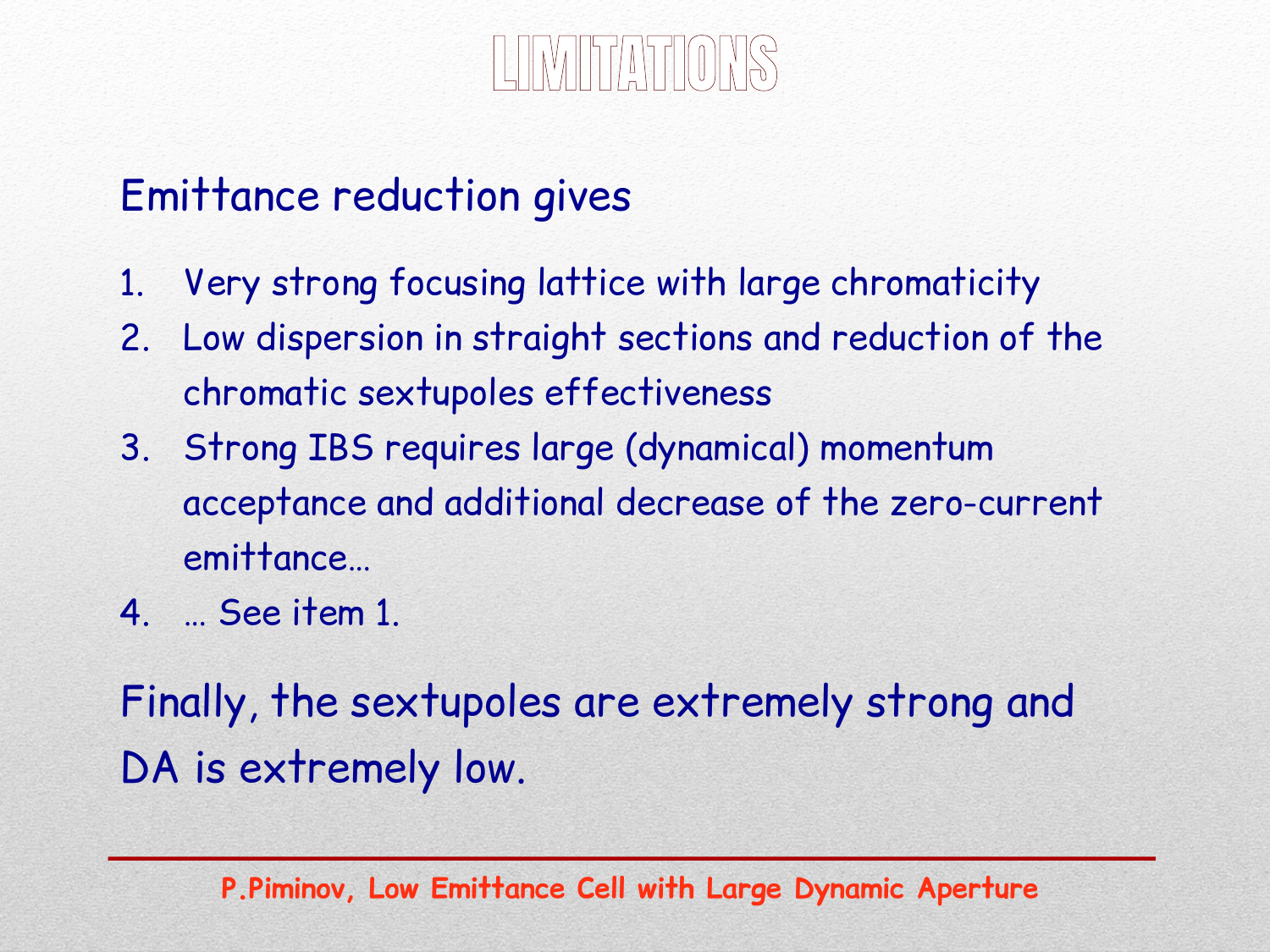

LIMITATIONS
Emittance reduction gives

Very strong focusing lattice with large chromaticity
Low dispersion in straight sections and reduction of the chromatic sextupoles effectiveness
Strong IBS requires large (dynamical) momentum acceptance and additional decrease of the zero-current emittance…
… See item 1.

Finally, the sextupoles are extremely strong and DA is extremely low.
P.Piminov, Low Emittance Cell with Large Dynamic Aperture